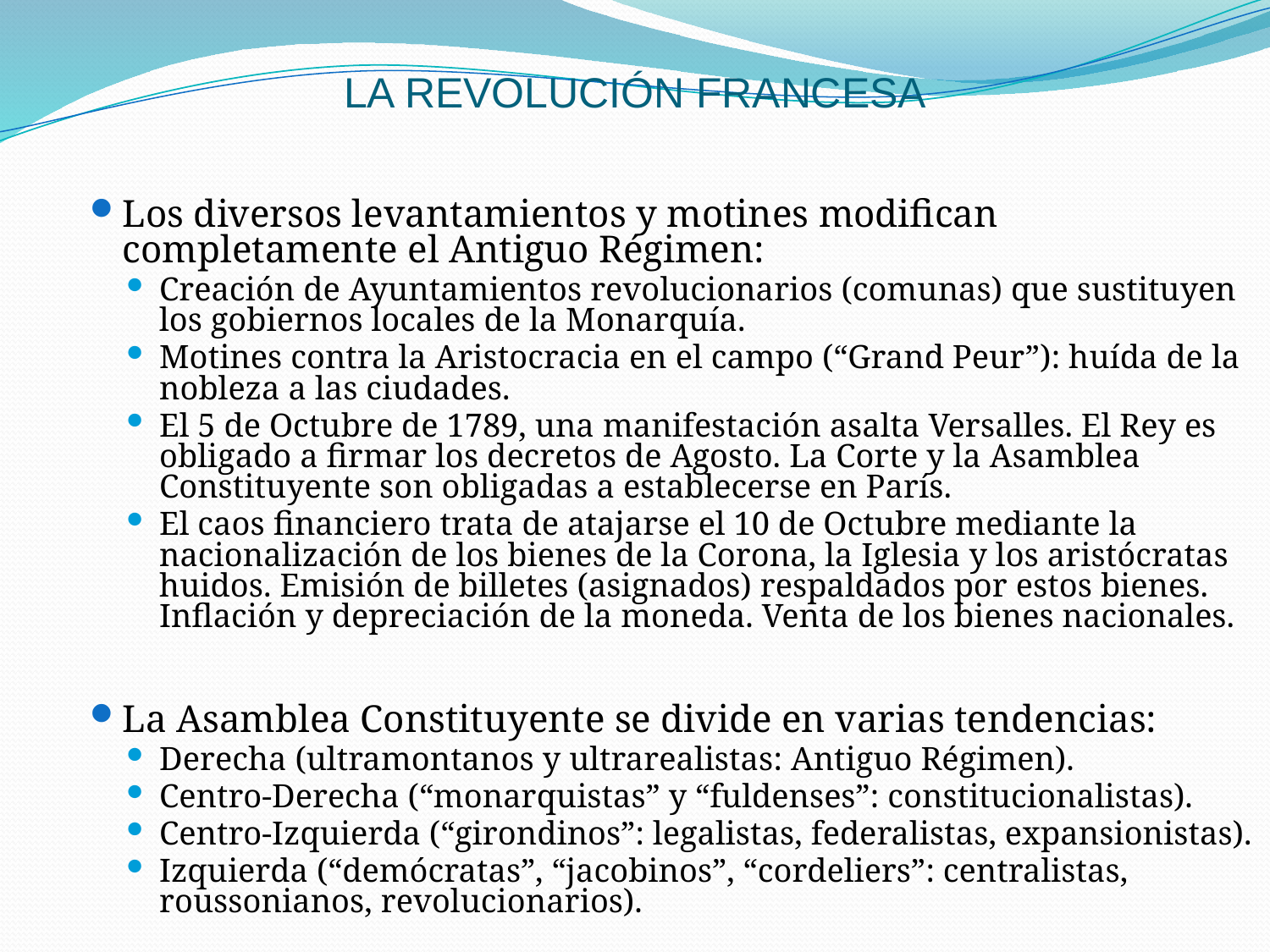

# LA REVOLUCIÓN FRANCESA

Los diversos levantamientos y motines modifican completamente el Antiguo Régimen:
Creación de Ayuntamientos revolucionarios (comunas) que sustituyen los gobiernos locales de la Monarquía.
Motines contra la Aristocracia en el campo (“Grand Peur”): huída de la nobleza a las ciudades.
El 5 de Octubre de 1789, una manifestación asalta Versalles. El Rey es obligado a firmar los decretos de Agosto. La Corte y la Asamblea Constituyente son obligadas a establecerse en París.
El caos financiero trata de atajarse el 10 de Octubre mediante la nacionalización de los bienes de la Corona, la Iglesia y los aristócratas huidos. Emisión de billetes (asignados) respaldados por estos bienes. Inflación y depreciación de la moneda. Venta de los bienes nacionales.

La Asamblea Constituyente se divide en varias tendencias:
Derecha (ultramontanos y ultrarealistas: Antiguo Régimen).
Centro-Derecha (“monarquistas” y “fuldenses”: constitucionalistas).
Centro-Izquierda (“girondinos”: legalistas, federalistas, expansionistas).
Izquierda (“demócratas”, “jacobinos”, “cordeliers”: centralistas, roussonianos, revolucionarios).